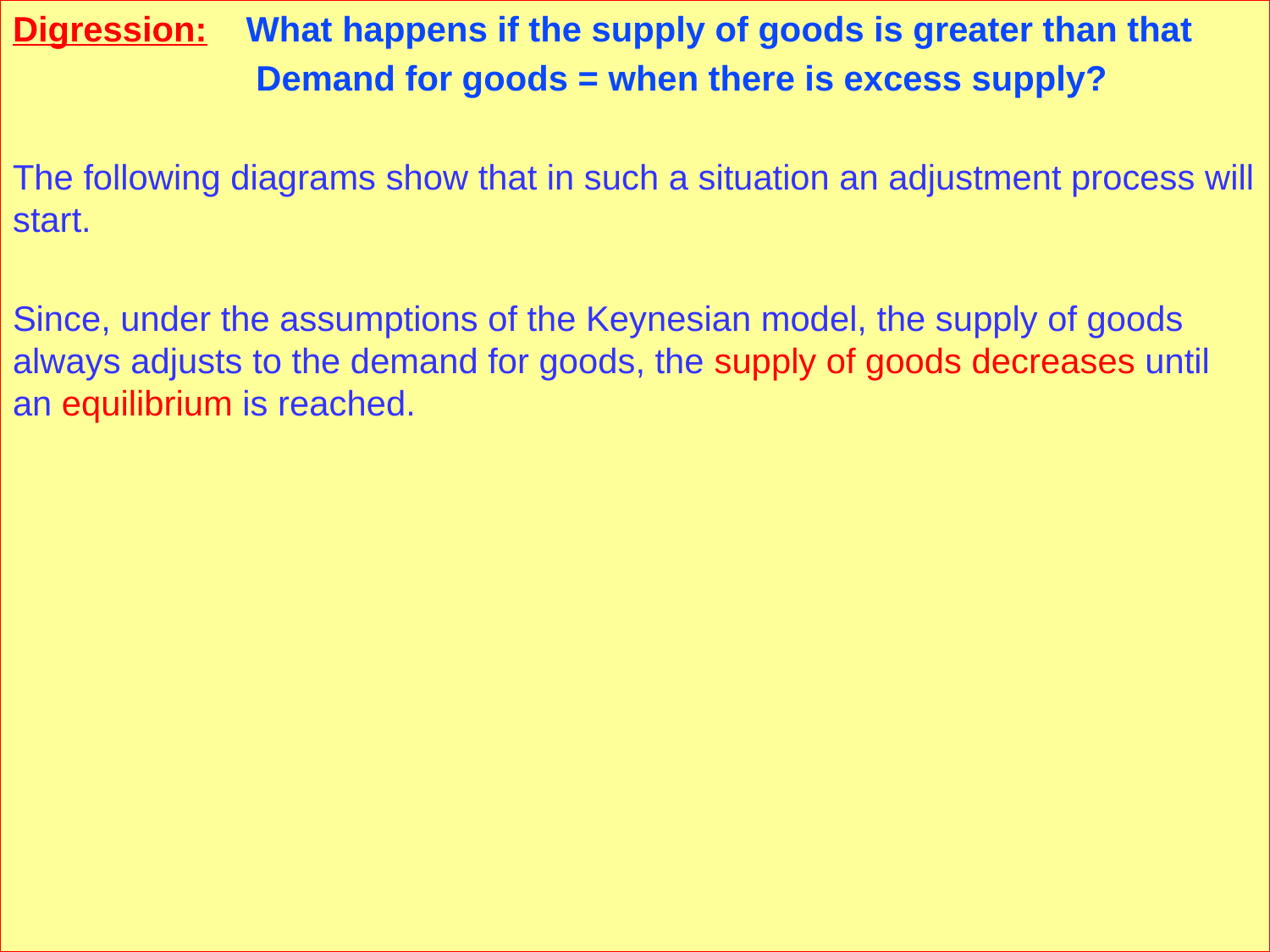

Digression:    What happens if the supply of goods is greater than that
                         Demand for goods = when there is excess supply?

The following diagrams show that in such a situation an adjustment process will start.

Since, under the assumptions of the Keynesian model, the supply of goods always adjusts to the demand for goods, the supply of goods decreases until an equilibrium is reached.
4. Das keynesianische Modell der Volkswirtschaft
4.1. Die Struktur des keynesianischen Modells
Prof. Dr. Rainer Maurer
- 53 -